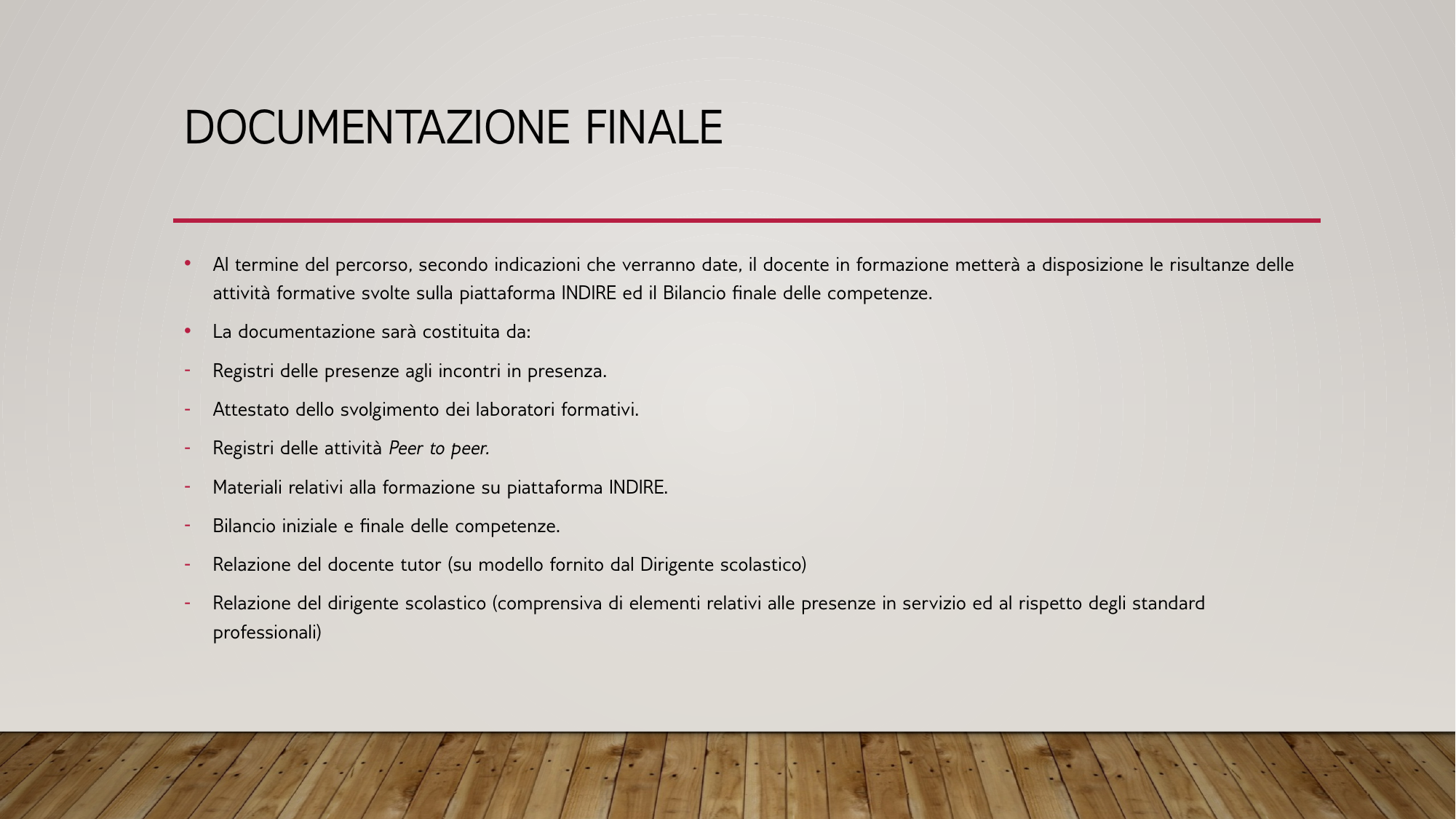

# DOCUMENTAZIONE FINALE
Al termine del percorso, secondo indicazioni che verranno date, il docente in formazione metterà a disposizione le risultanze delle attività formative svolte sulla piattaforma INDIRE ed il Bilancio finale delle competenze.
La documentazione sarà costituita da:
Registri delle presenze agli incontri in presenza.
Attestato dello svolgimento dei laboratori formativi.
Registri delle attività Peer to peer.
Materiali relativi alla formazione su piattaforma INDIRE.
Bilancio iniziale e finale delle competenze.
Relazione del docente tutor (su modello fornito dal Dirigente scolastico)
Relazione del dirigente scolastico (comprensiva di elementi relativi alle presenze in servizio ed al rispetto degli standard professionali)